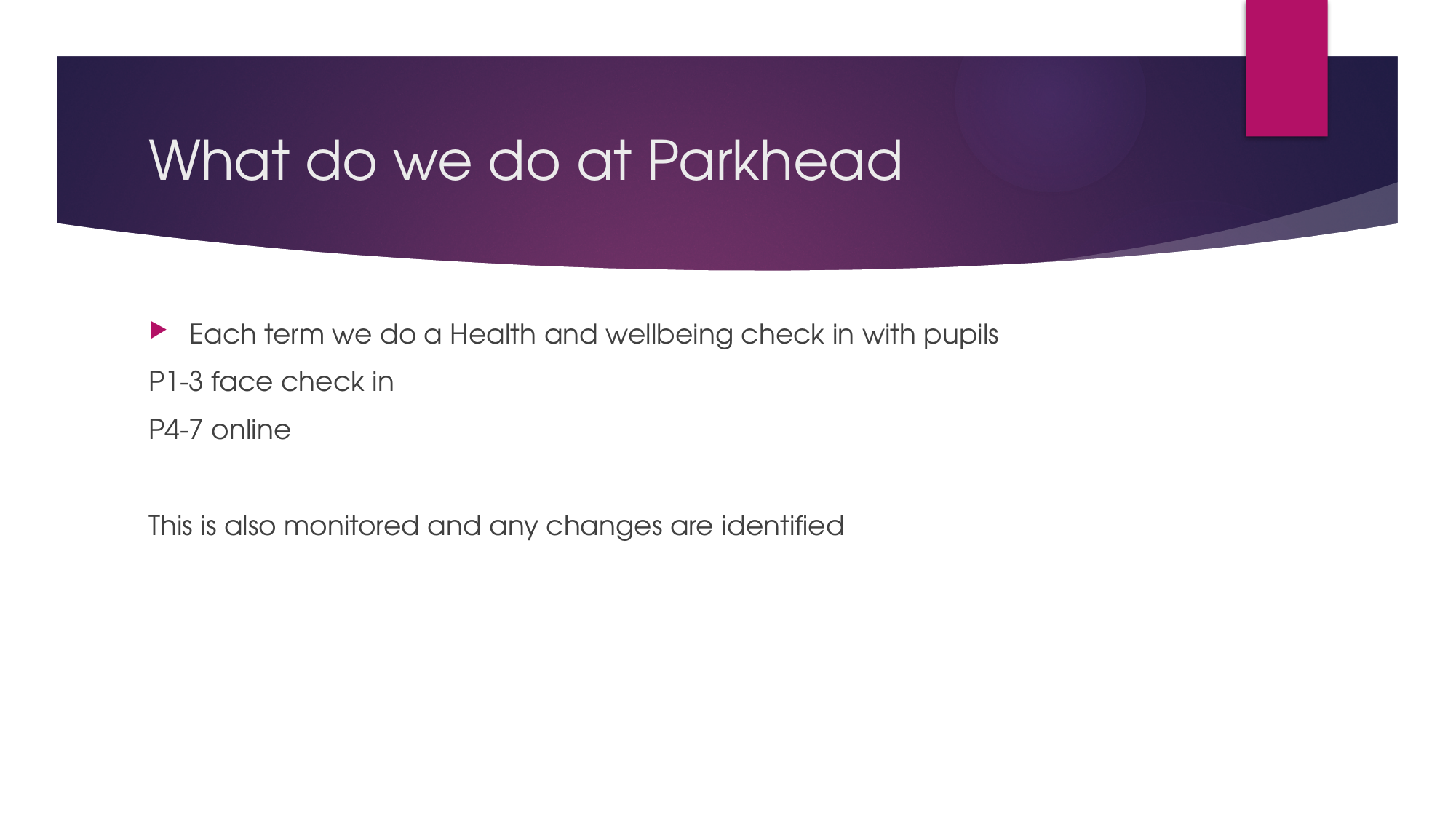

# What do we do at Parkhead
Each term we do a Health and wellbeing check in with pupils
P1-3 face check in
P4-7 online

This is also monitored and any changes are identified